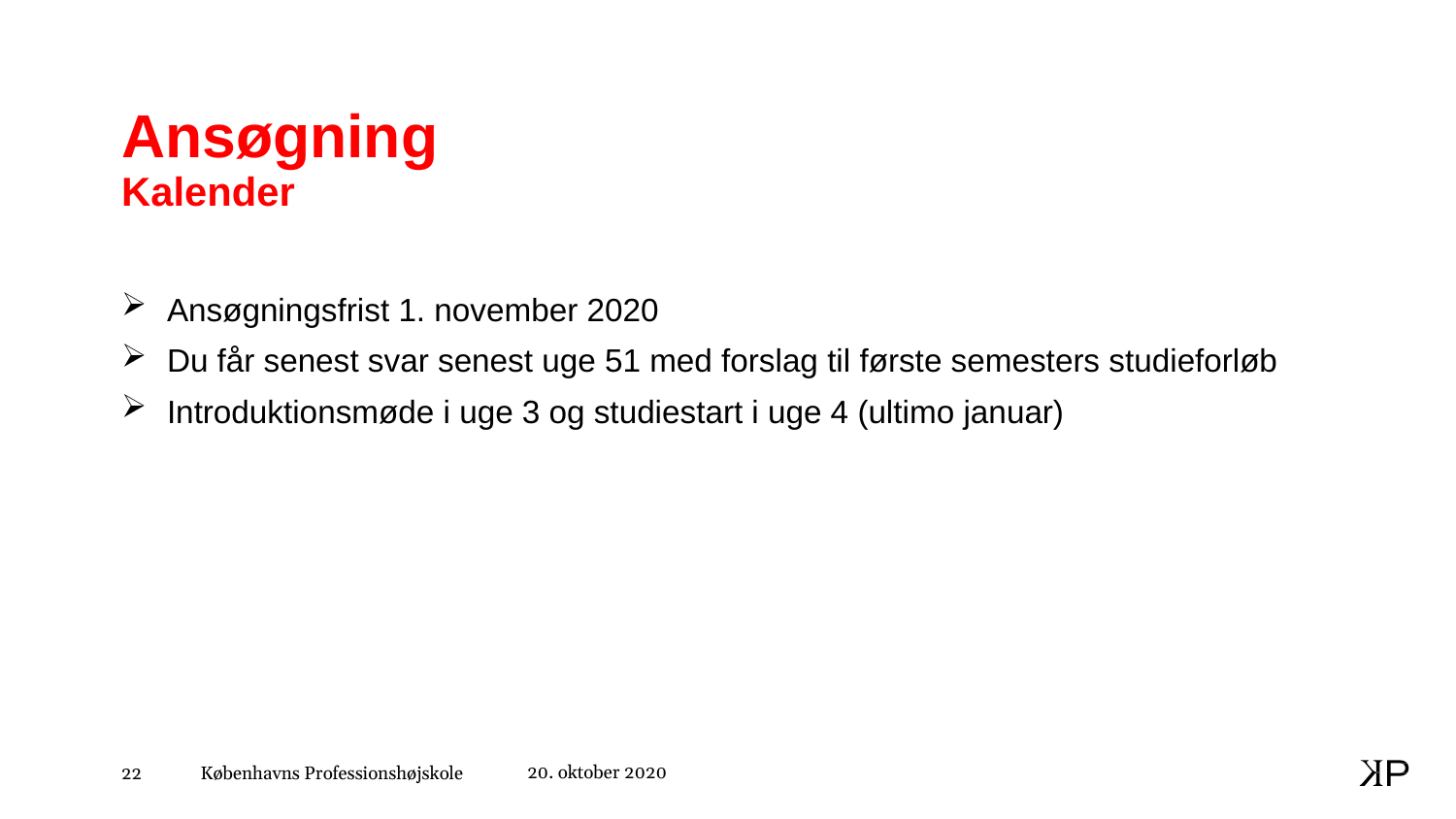

# Ansøgning Kalender
Ansøgningsfrist 1. november 2020
Du får senest svar senest uge 51 med forslag til første semesters studieforløb
Introduktionsmøde i uge 3 og studiestart i uge 4 (ultimo januar)

20. oktober 2020